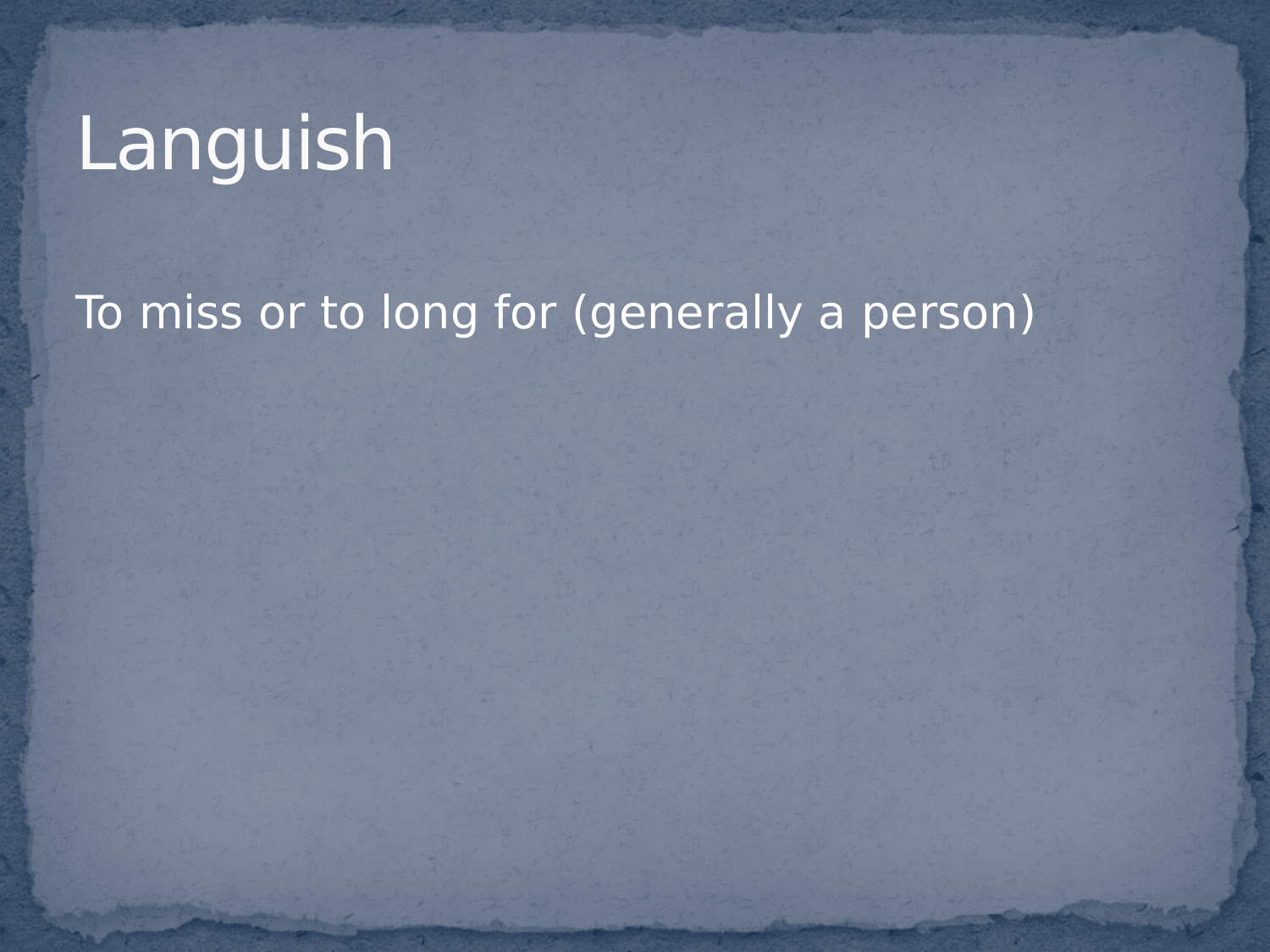

# Languish

To miss or to long for (generally a person)